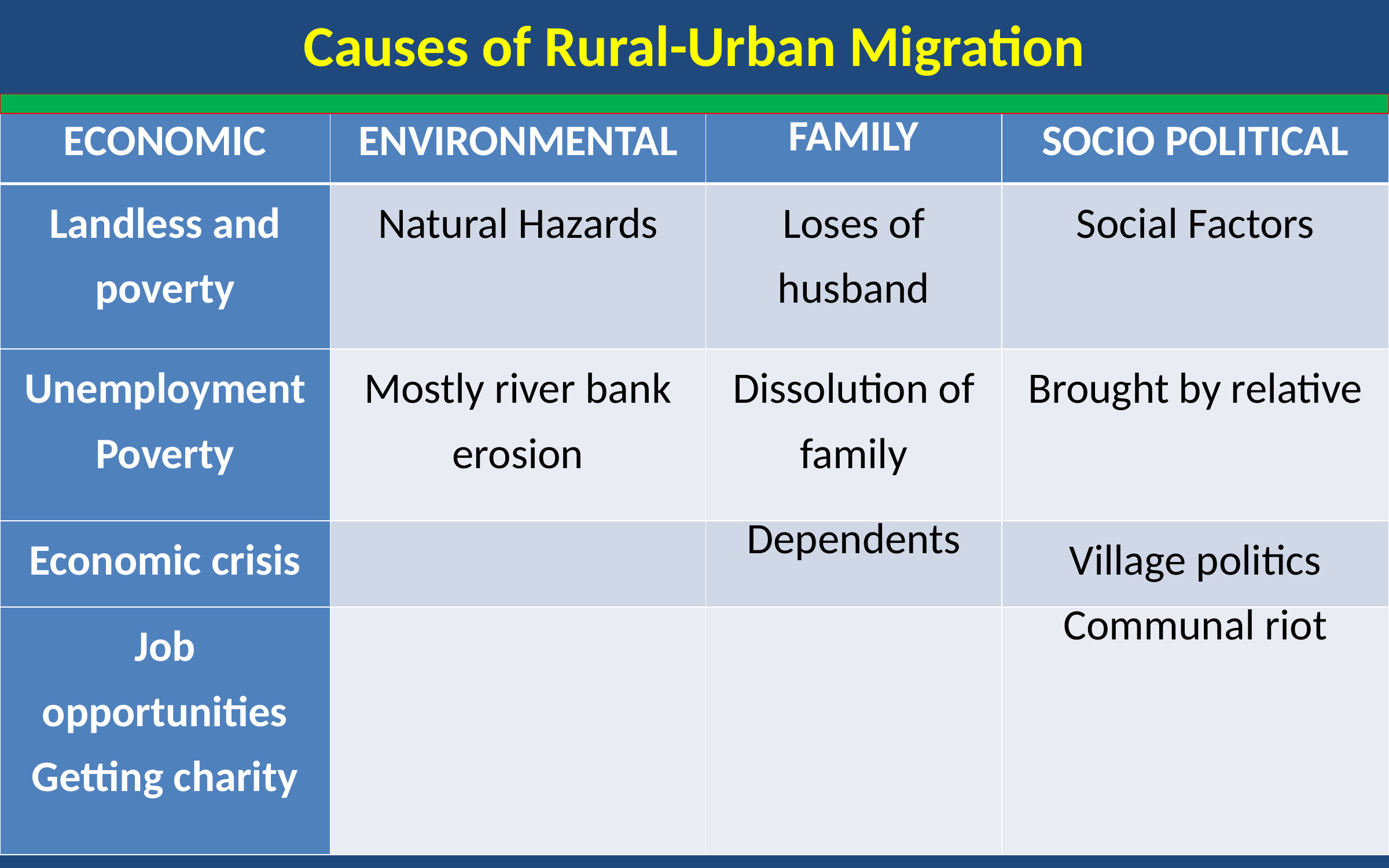

# Causes of Rural-Urban Migration

| ECONOMIC | ENVIRONMENTAL | FAMILY | SOCIO POLITICAL |
| --- | --- | --- | --- |
| Landless and poverty | Natural Hazards | Loses of husband | Social Factors |
| Unemployment Poverty | Mostly river bank erosion | Dissolution of family | Brought by relative |
| Economic crisis |  | Dependents | Village politics |
| Job opportunities Getting charity |  |  | Communal riot |